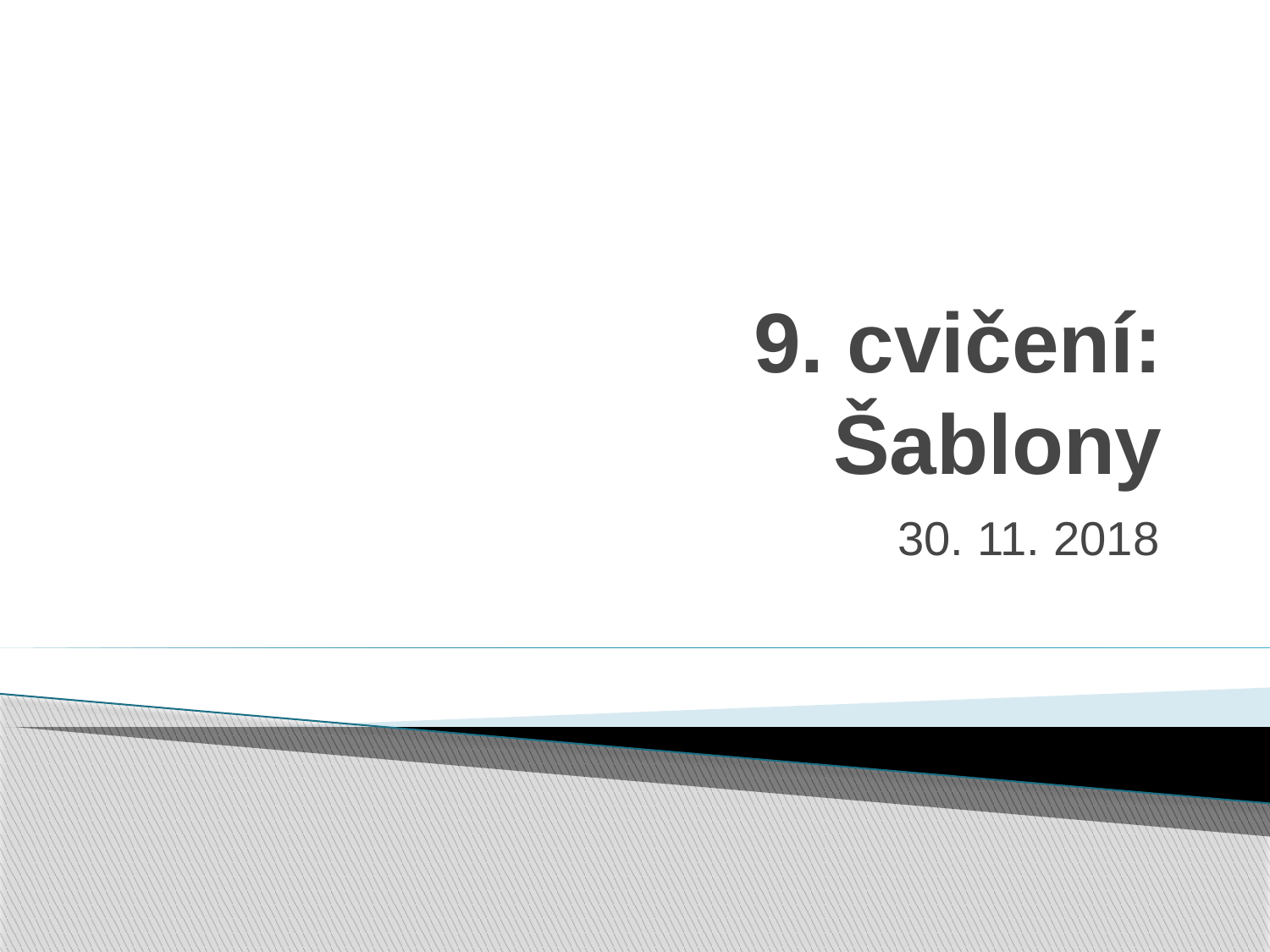

# 9. cvičení: Šablony
30. 11. 2018